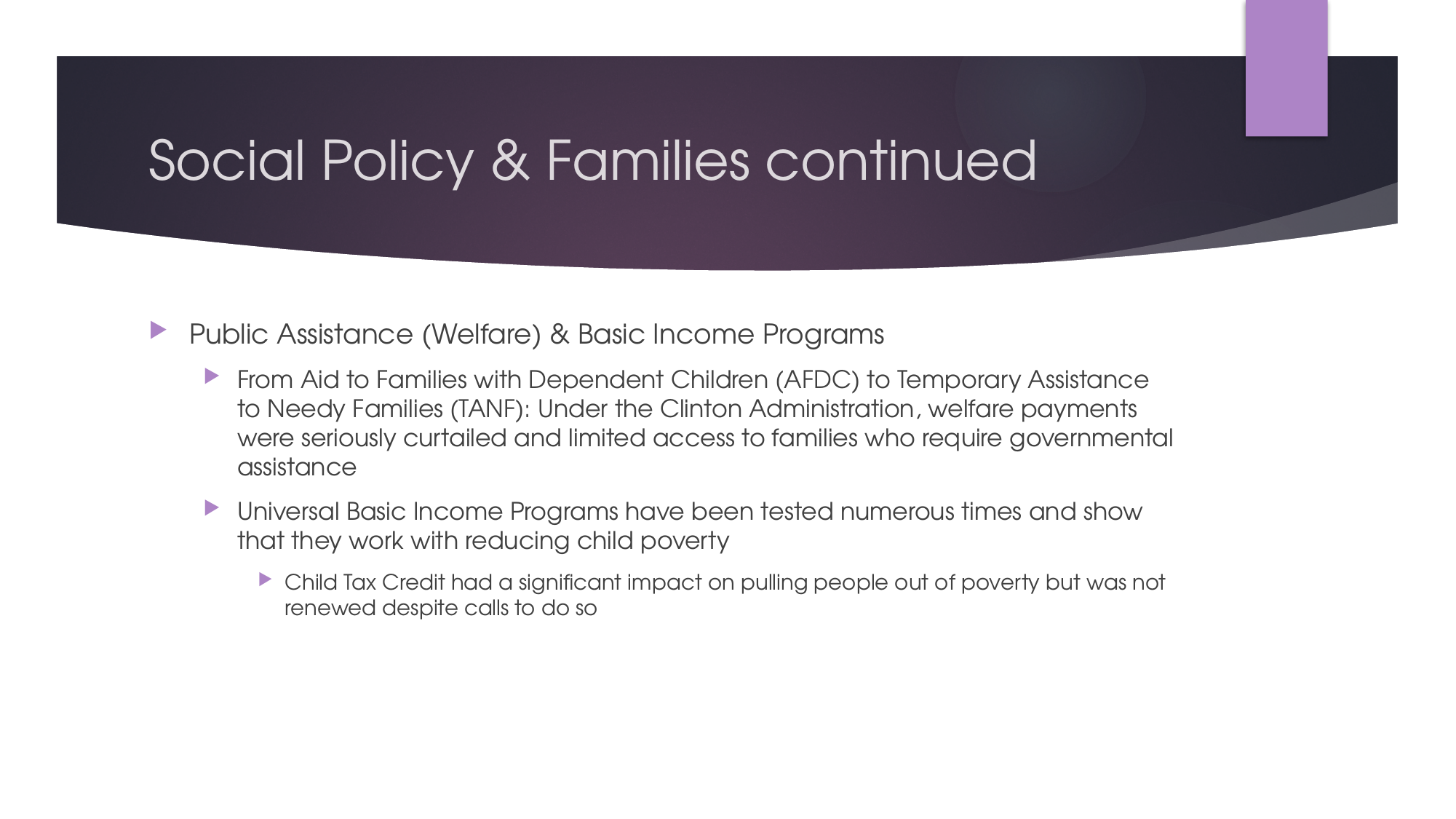

# Social Policy & Families continued
Public Assistance (Welfare) & Basic Income Programs
From Aid to Families with Dependent Children (AFDC) to Temporary Assistance to Needy Families (TANF): Under the Clinton Administration, welfare payments were seriously curtailed and limited access to families who require governmental assistance
Universal Basic Income Programs have been tested numerous times and show that they work with reducing child poverty
Child Tax Credit had a significant impact on pulling people out of poverty but was not renewed despite calls to do so